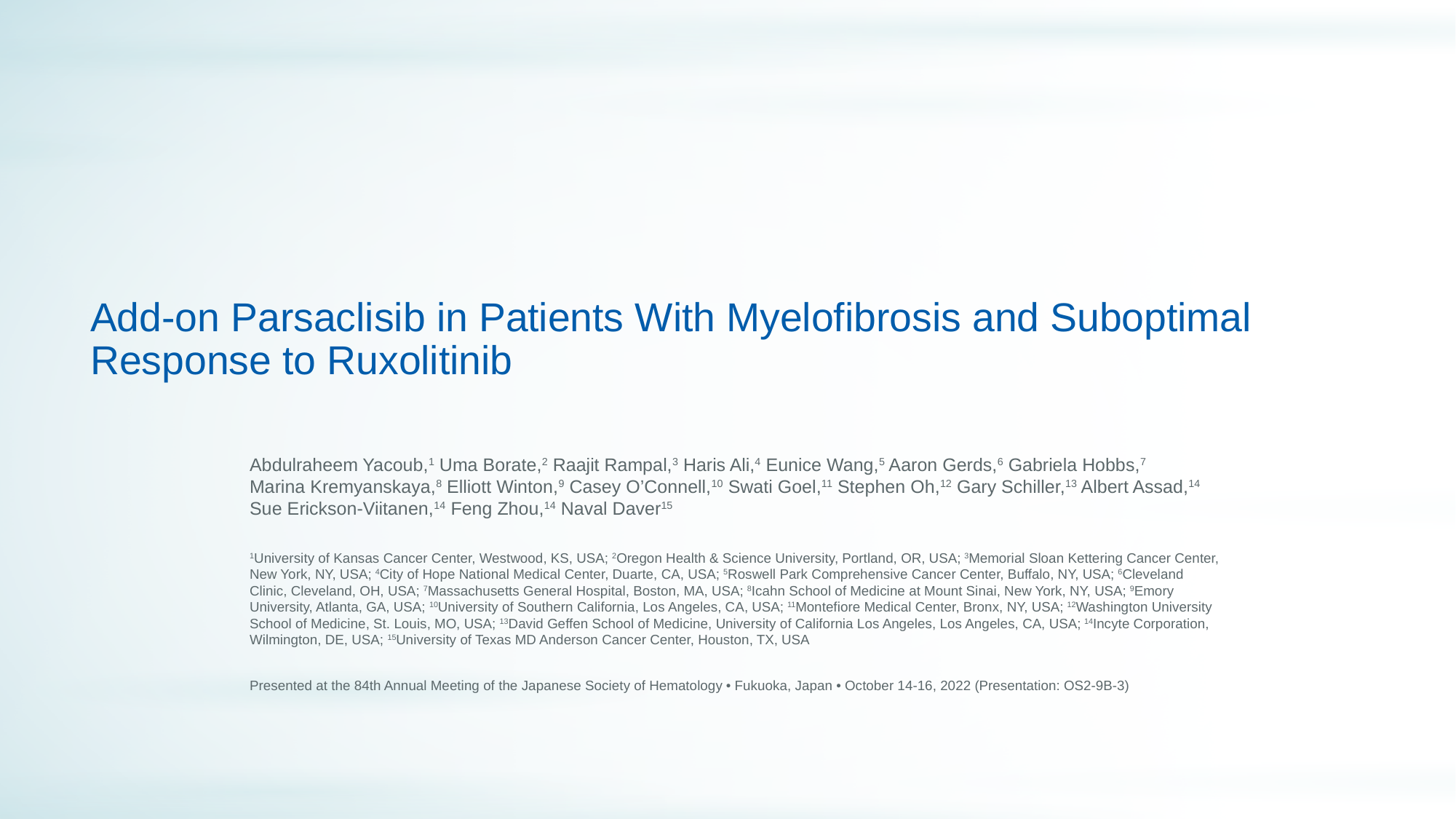

# Add-on Parsaclisib in Patients With Myelofibrosis and Suboptimal Response to Ruxolitinib

Abdulraheem Yacoub,1 Uma Borate,2 Raajit Rampal,3 Haris Ali,4 Eunice Wang,5 Aaron Gerds,6 Gabriela Hobbs,7
Marina Kremyanskaya,8 Elliott Winton,9 Casey O’Connell,10 Swati Goel,11 Stephen Oh,12 Gary Schiller,13 Albert Assad,14 Sue Erickson-Viitanen,14 Feng Zhou,14 Naval Daver15

1University of Kansas Cancer Center, Westwood, KS, USA; 2Oregon Health & Science University, Portland, OR, USA; 3Memorial Sloan Kettering Cancer Center, New York, NY, USA; 4City of Hope National Medical Center, Duarte, CA, USA; 5Roswell Park Comprehensive Cancer Center, Buffalo, NY, USA; 6Cleveland Clinic, Cleveland, OH, USA; 7Massachusetts General Hospital, Boston, MA, USA; 8Icahn School of Medicine at Mount Sinai, New York, NY, USA; 9Emory University, Atlanta, GA, USA; 10University of Southern California, Los Angeles, CA, USA; 11Montefiore Medical Center, Bronx, NY, USA; 12Washington University School of Medicine, St. Louis, MO, USA; 13David Geffen School of Medicine, University of California Los Angeles, Los Angeles, CA, USA; 14Incyte Corporation, Wilmington, DE, USA; 15University of Texas MD Anderson Cancer Center, Houston, TX, USA
Presented at the 84th Annual Meeting of the Japanese Society of Hematology • Fukuoka, Japan • October 14-16, 2022 (Presentation: OS2-9B-3)